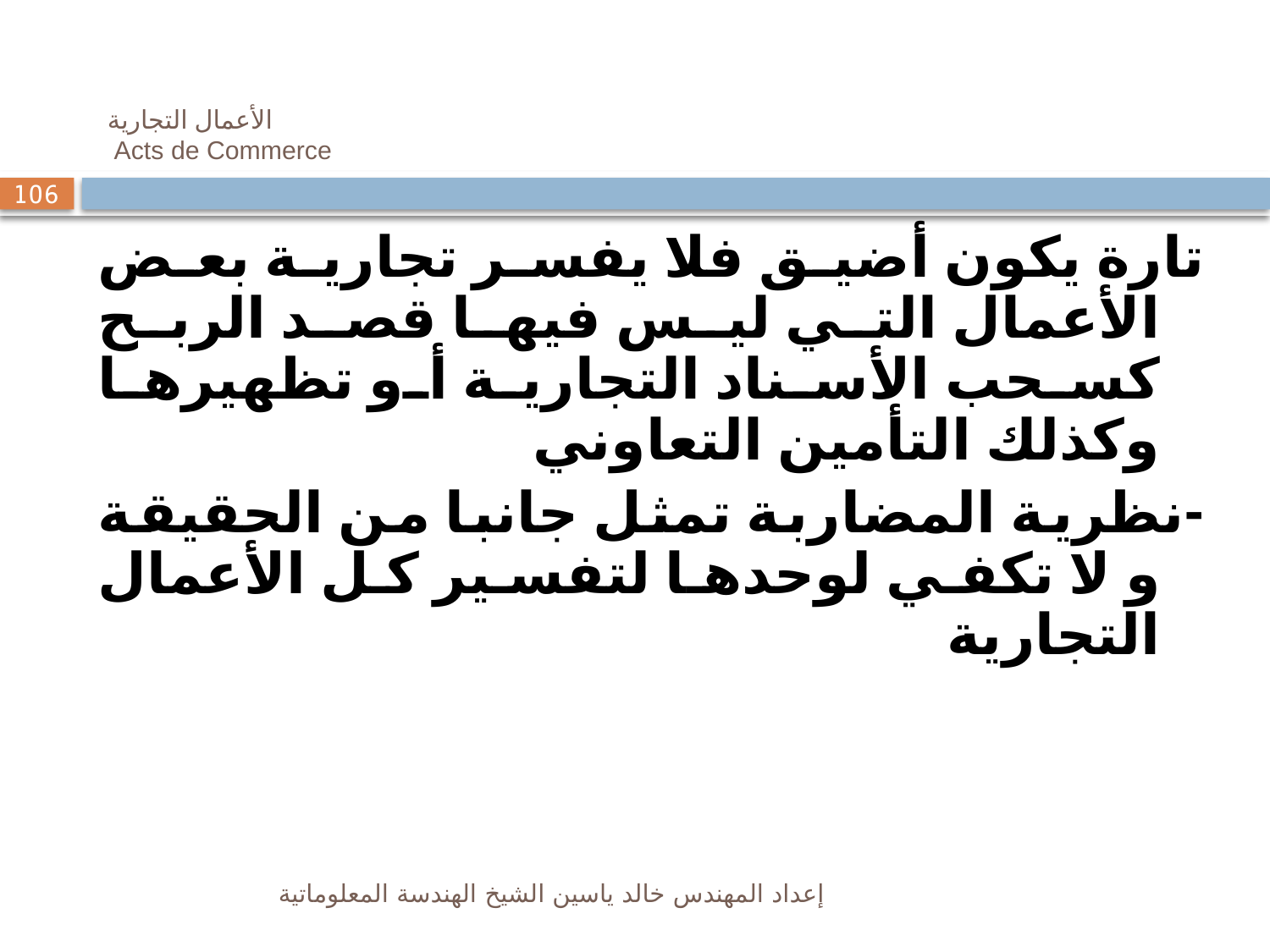

# الأعمال التجارية Acts de Commerce
106
تارة يكون أضيق فلا يفسر تجارية بعض الأعمال التي ليس فيها قصد الربح كسحب الأسناد التجارية أو تظهيرها وكذلك التأمين التعاوني
-	نظرية المضاربة تمثل جانبا من الحقيقة و لا تكفي لوحدها لتفسير كل الأعمال التجارية

إعداد المهندس خالد ياسين الشيخ الهندسة المعلوماتية